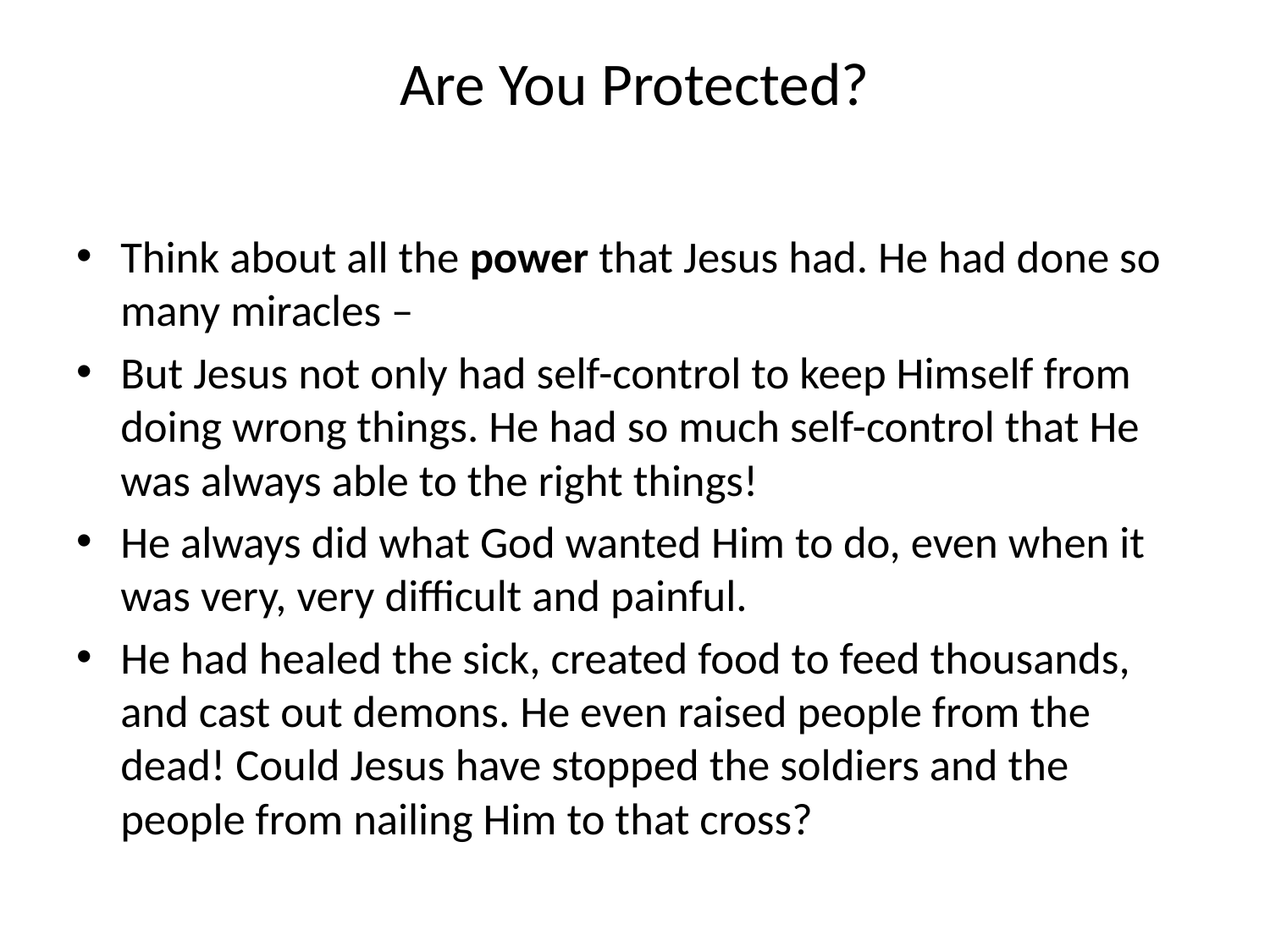

# Are You Protected?
Think about all the power that Jesus had. He had done so many miracles –
But Jesus not only had self-control to keep Himself from doing wrong things. He had so much self-control that He was always able to the right things!
He always did what God wanted Him to do, even when it was very, very difficult and painful.
He had healed the sick, created food to feed thousands, and cast out demons. He even raised people from the dead! Could Jesus have stopped the soldiers and the people from nailing Him to that cross?